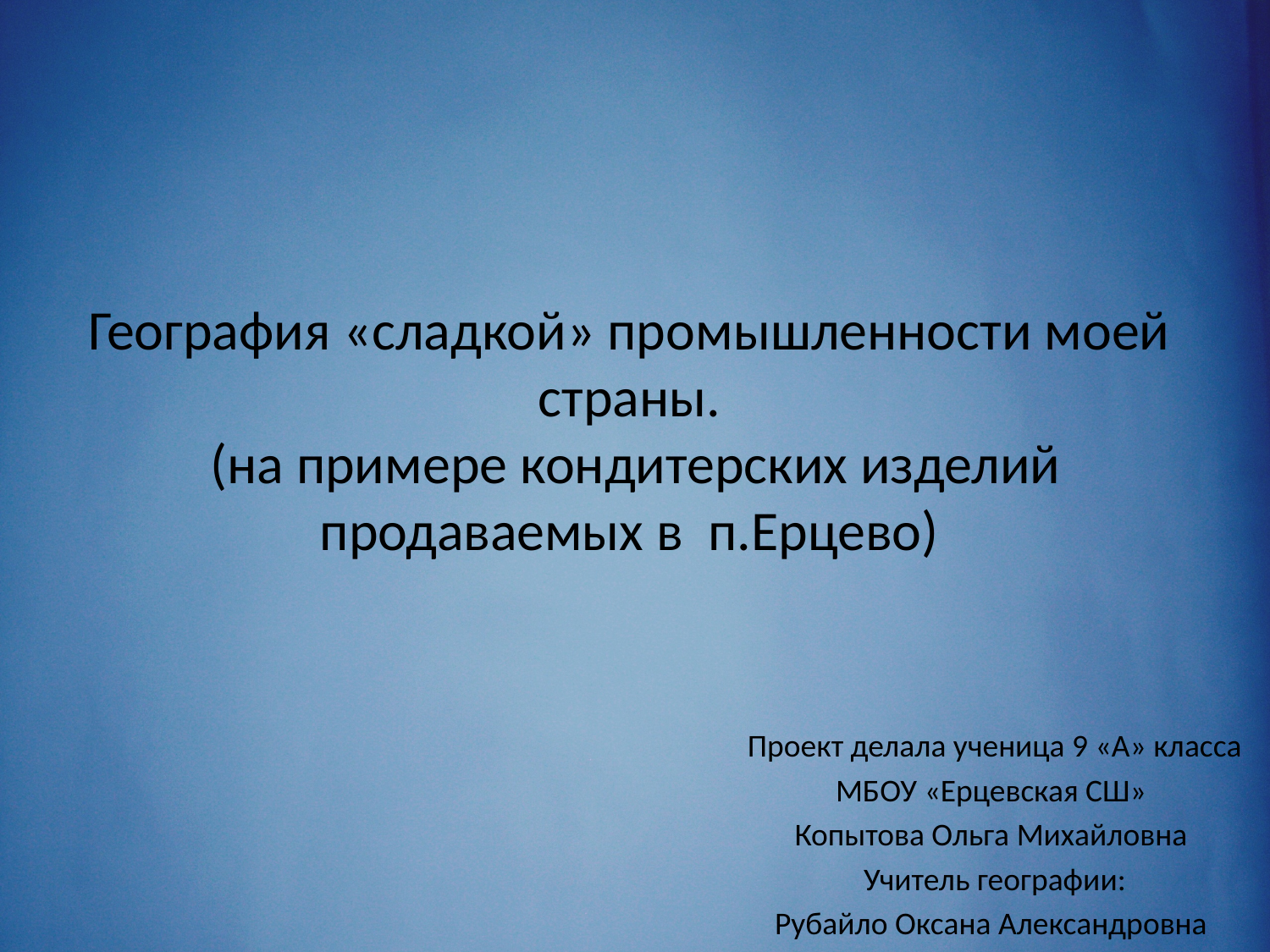

# География «сладкой» промышленности моей страны. (на примере кондитерских изделий продаваемых в  п.Ерцево)
Проект делала ученица 9 «А» класса
МБОУ «Ерцевская СШ»
Копытова Ольга Михайловна
Учитель географии:
Рубайло Оксана Александровна